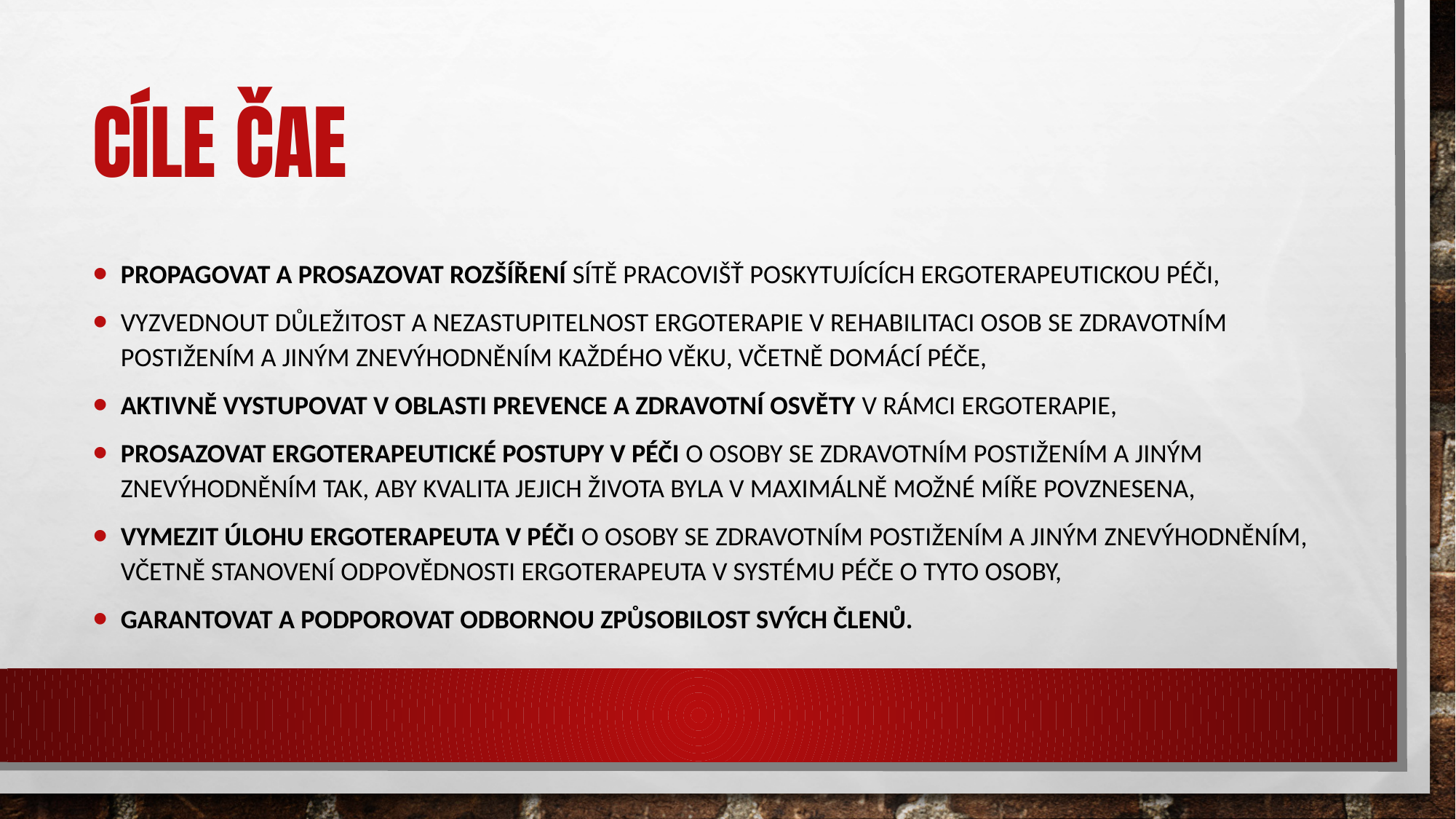

# Cíle Čae
propagovat a prosazovat rozšíření sítě pracovišť poskytujících ergoterapeutickou péči,
vyzvednout důležitost a nezastupitelnost ergoterapie v rehabilitaci osob se zdravotním postižením a jiným znevýhodněním každého věku, včetně domácí péče,
aktivně vystupovat v oblasti prevence a zdravotní osvěty v rámci ergoterapie,
prosazovat ergoterapeutické postupy v péči o osoby se zdravotním postižením a jiným znevýhodněním tak, aby kvalita jejich života byla v maximálně možné míře povznesena,
vymezit úlohu ergoterapeuta v péči o osoby se zdravotním postižením a jiným znevýhodněním, včetně stanovení odpovědnosti ergoterapeuta v systému péče o tyto osoby,
garantovat a podporovat odbornou způsobilost svých členů.